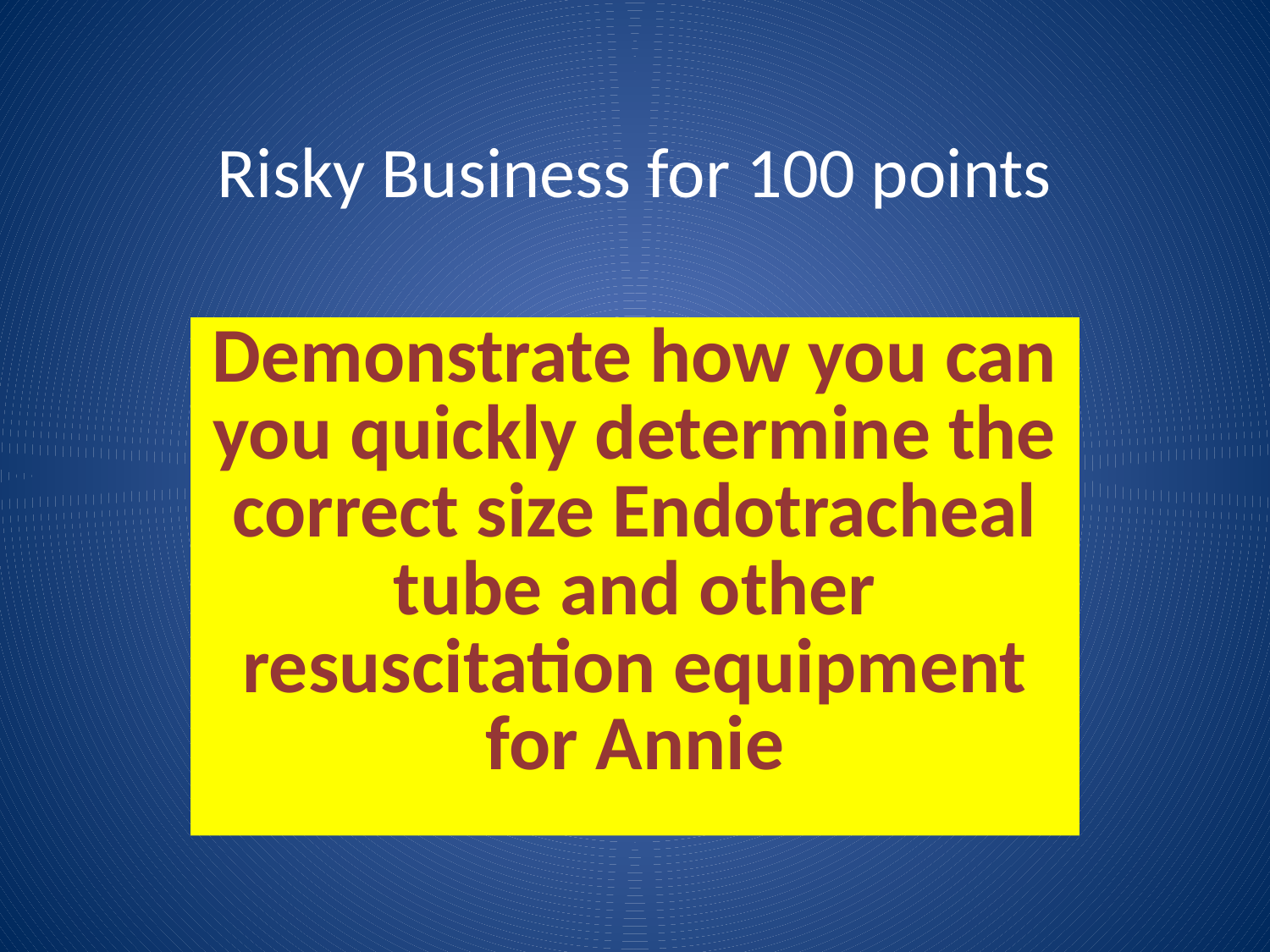

# Risky Business for 100 points
Demonstrate how you can you quickly determine the correct size Endotracheal tube and other resuscitation equipment for Annie